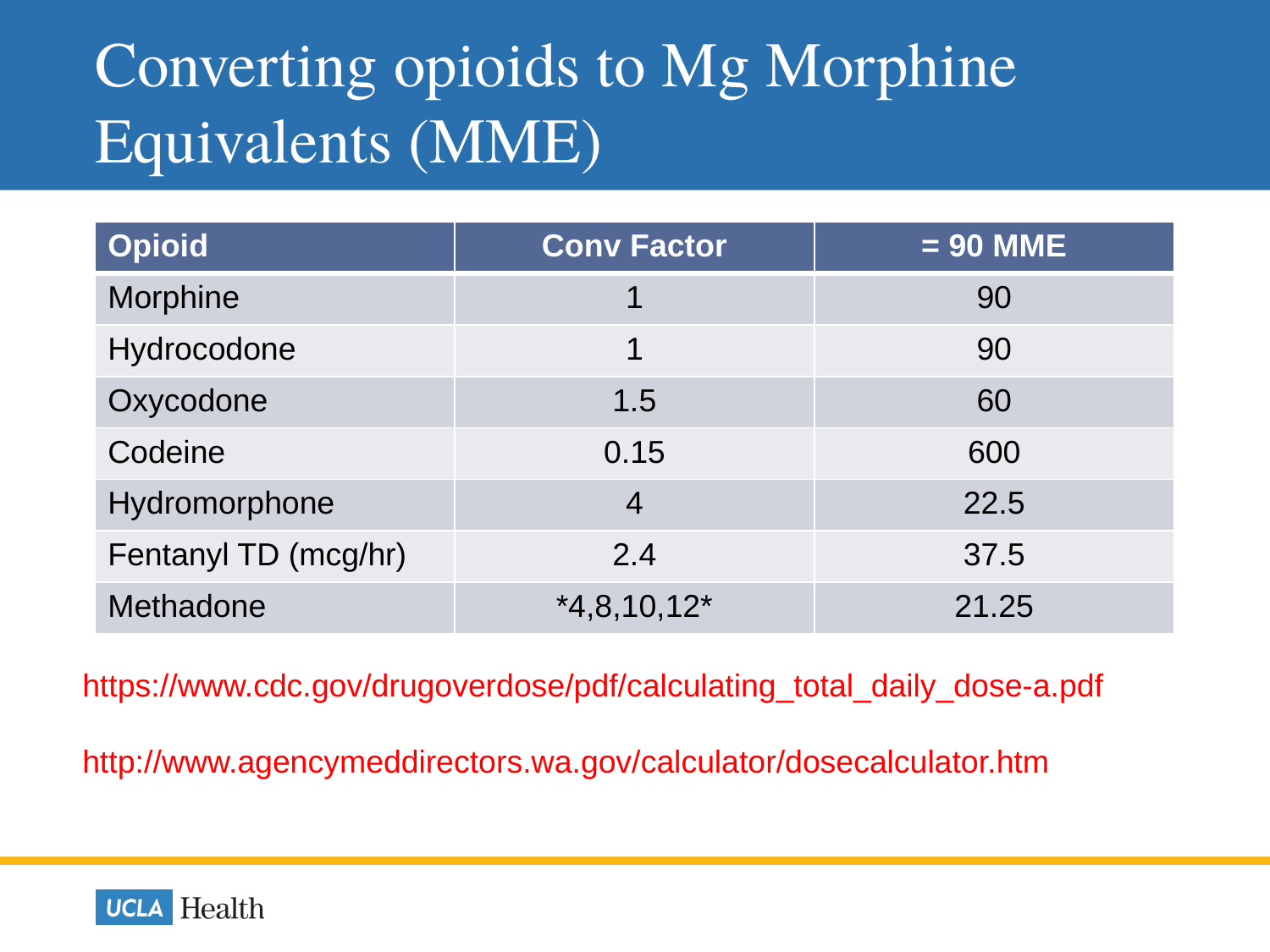

# Converting opioids to Mg Morphine Equivalents (MME)
| Opioid | Conv Factor | = 90 MME |
| --- | --- | --- |
| Morphine | 1 | 90 |
| Hydrocodone | 1 | 90 |
| Oxycodone | 1.5 | 60 |
| Codeine | 0.15 | 600 |
| Hydromorphone | 4 | 22.5 |
| Fentanyl TD (mcg/hr) | 2.4 | 37.5 |
| Methadone | \*4,8,10,12\* | 21.25 |
https://www.cdc.gov/drugoverdose/pdf/calculating_total_daily_dose-a.pdf

http://www.agencymeddirectors.wa.gov/calculator/dosecalculator.htm